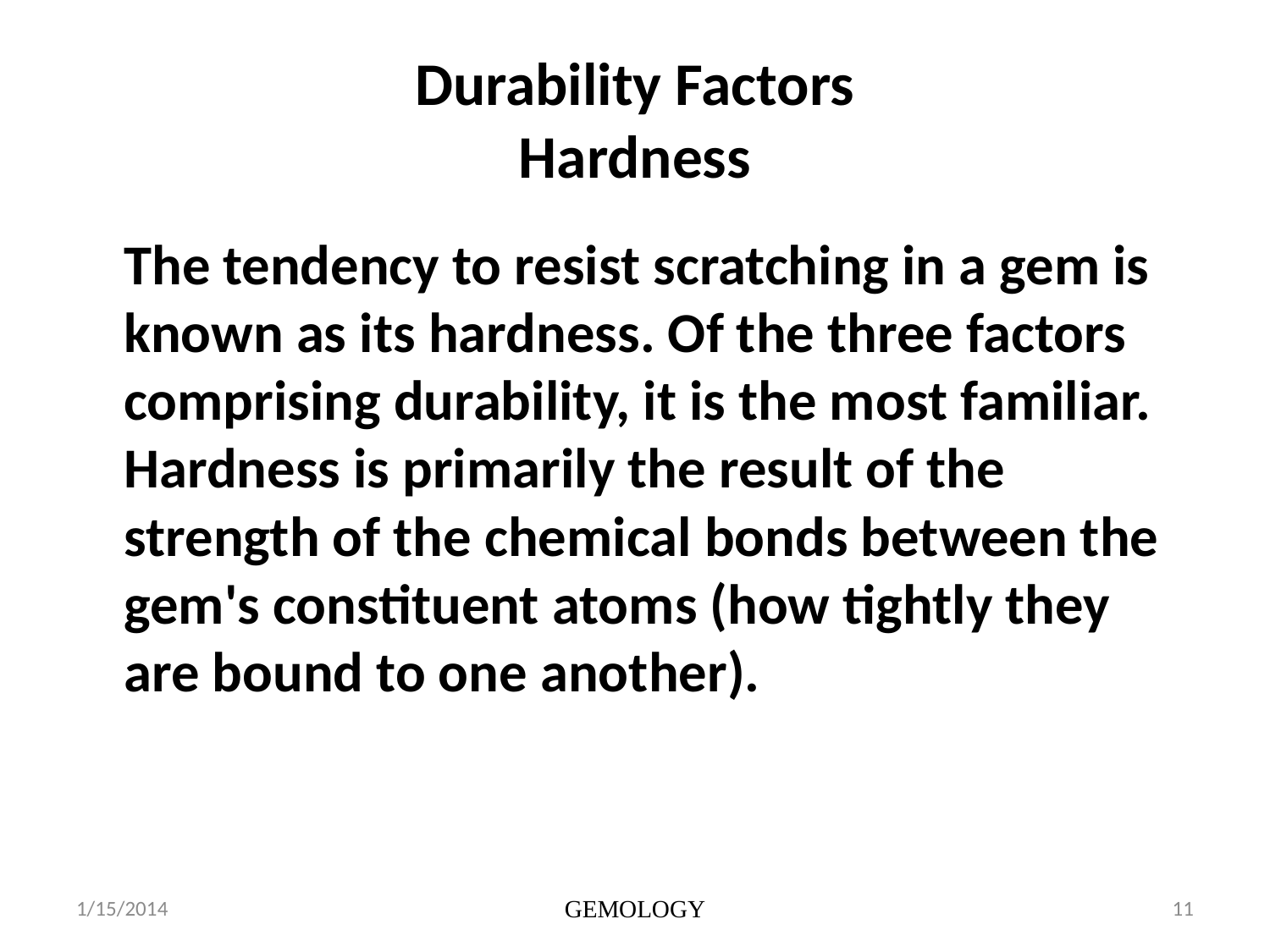

# Durability Factors Hardness
	The tendency to resist scratching in a gem is known as its hardness. Of the three factors comprising durability, it is the most familiar. Hardness is primarily the result of the strength of the chemical bonds between the gem's constituent atoms (how tightly they are bound to one another).
1/15/2014
GEMOLOGY
11